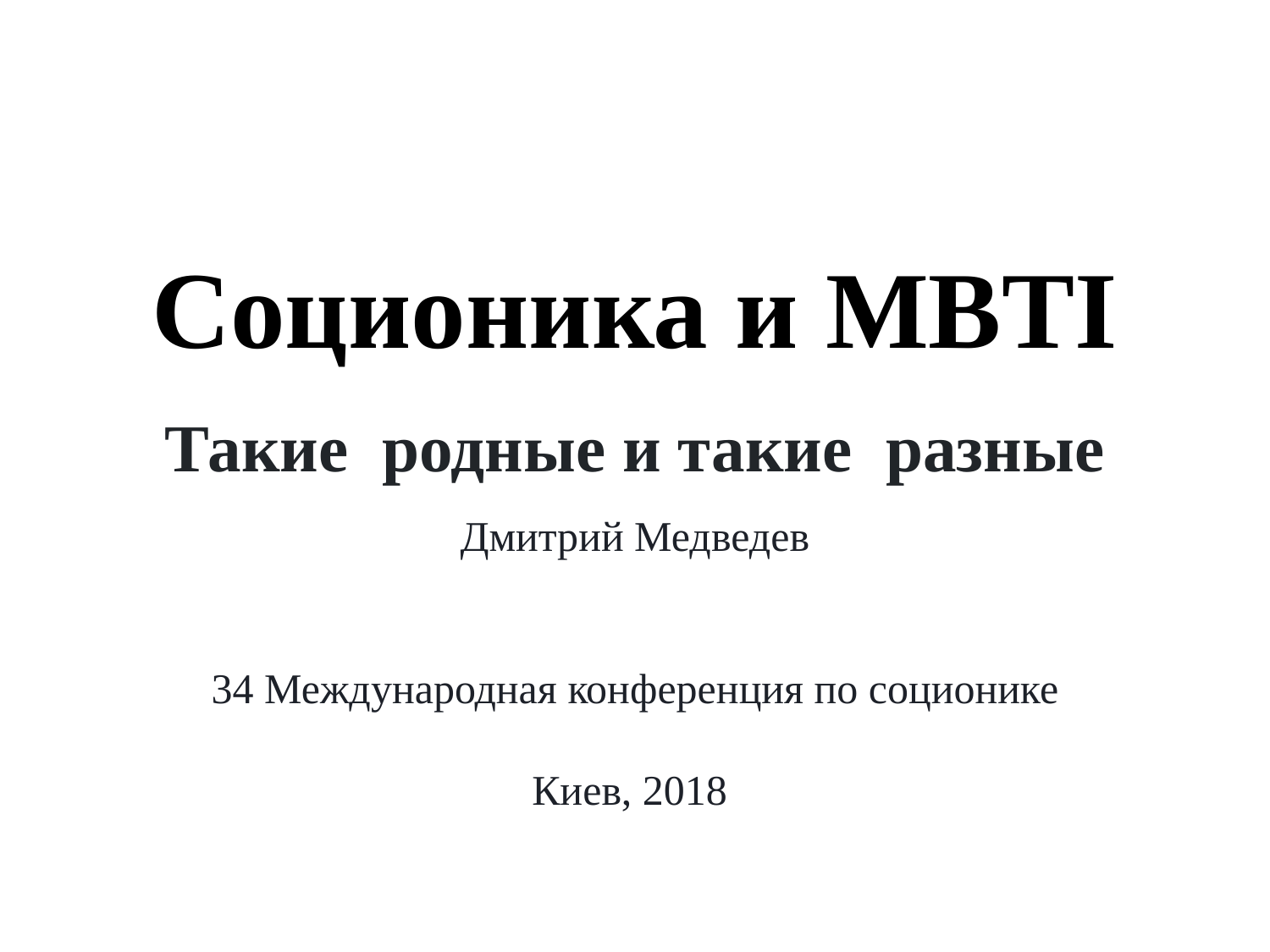

# Соционика и MBTI
Такие  родные и такие  разные
Дмитрий Медведев

34 Международная конференция по соционике

Киев, 2018